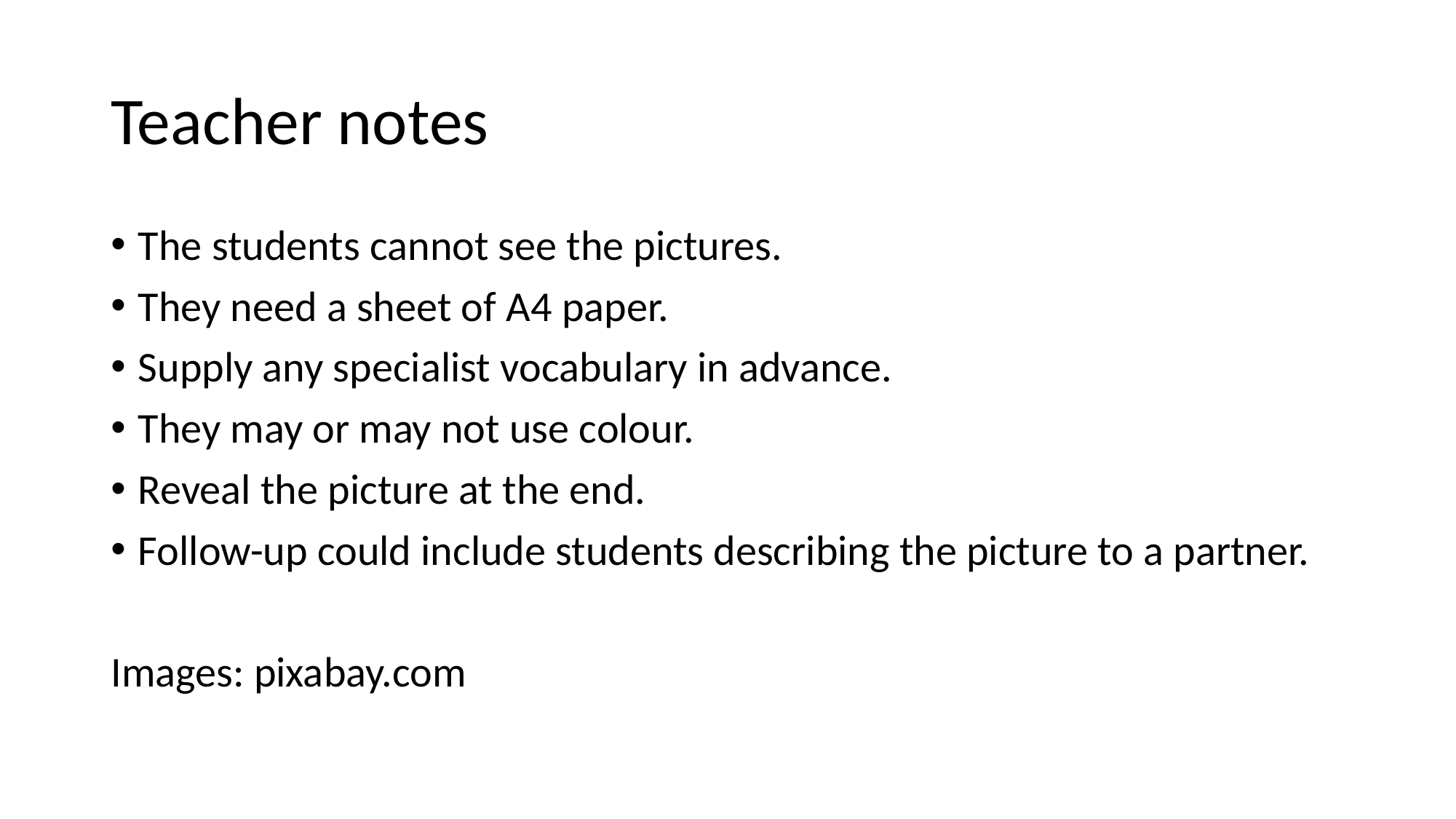

# Teacher notes
The students cannot see the pictures.
They need a sheet of A4 paper.
Supply any specialist vocabulary in advance.
They may or may not use colour.
Reveal the picture at the end.
Follow-up could include students describing the picture to a partner.

Images: pixabay.com